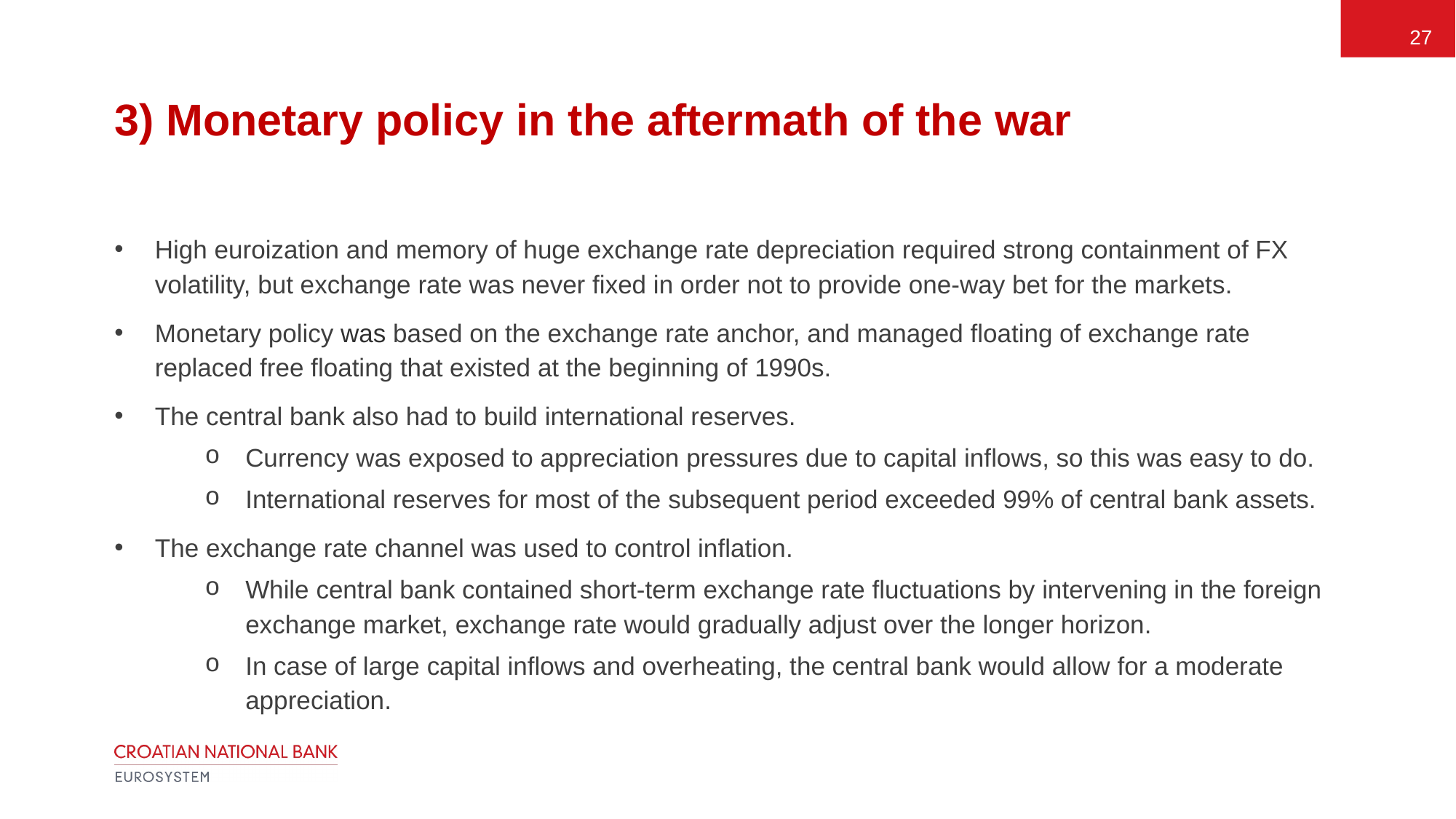

27
# 3) Monetary policy in the aftermath of the war
High euroization and memory of huge exchange rate depreciation required strong containment of FX volatility, but exchange rate was never fixed in order not to provide one-way bet for the markets.
Monetary policy was based on the exchange rate anchor, and managed floating of exchange rate replaced free floating that existed at the beginning of 1990s.
The central bank also had to build international reserves.
Currency was exposed to appreciation pressures due to capital inflows, so this was easy to do.
International reserves for most of the subsequent period exceeded 99% of central bank assets.
The exchange rate channel was used to control inflation.
While central bank contained short-term exchange rate fluctuations by intervening in the foreign exchange market, exchange rate would gradually adjust over the longer horizon.
In case of large capital inflows and overheating, the central bank would allow for a moderate appreciation.